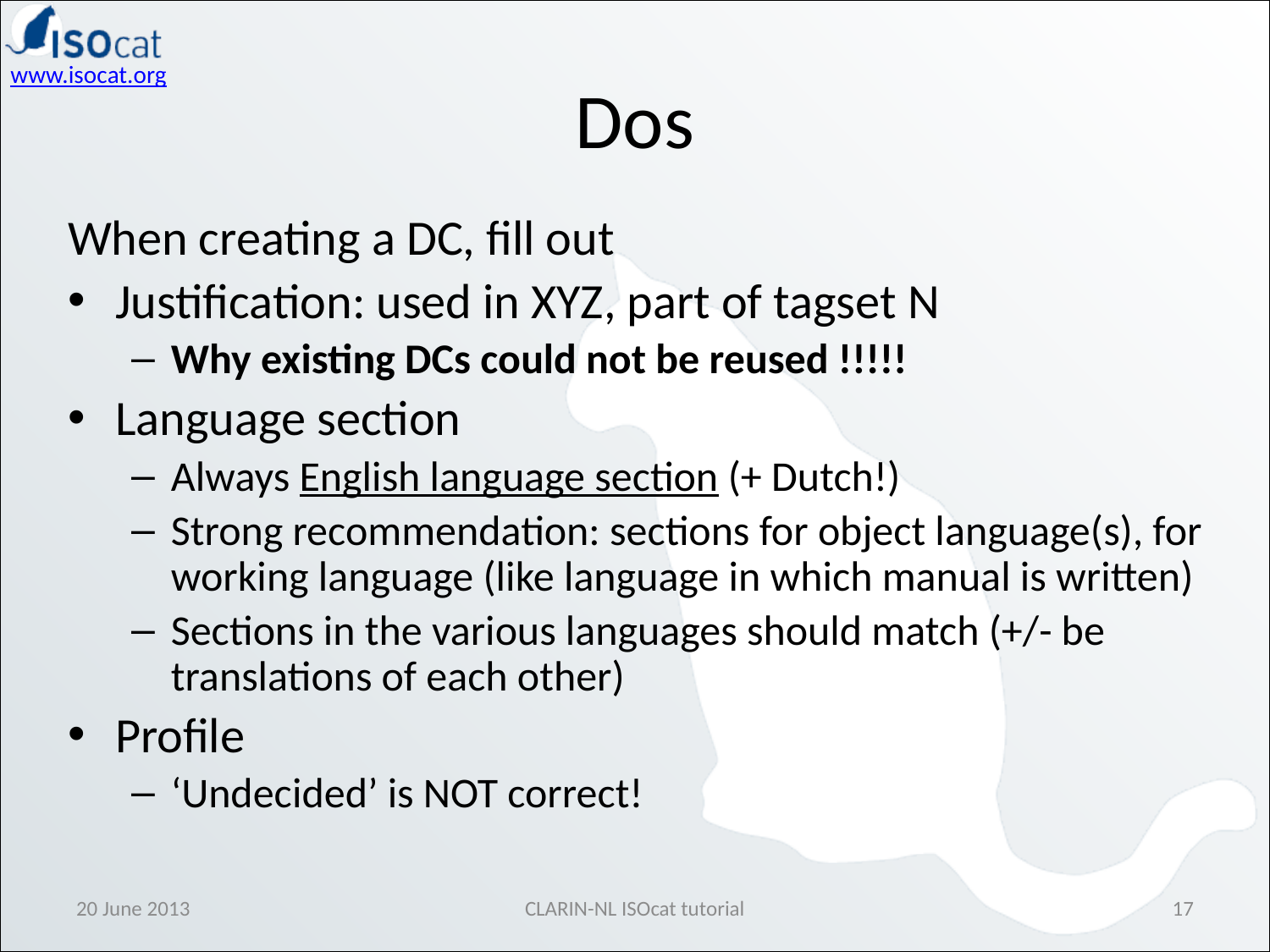

# Dos
When creating a DC, fill out
Justification: used in XYZ, part of tagset N
Why existing DCs could not be reused !!!!!
Language section
Always English language section (+ Dutch!)
Strong recommendation: sections for object language(s), for working language (like language in which manual is written)
Sections in the various languages should match (+/- be translations of each other)
Profile
‘Undecided’ is NOT correct!

20 June 2013
CLARIN-NL ISOcat tutorial
17